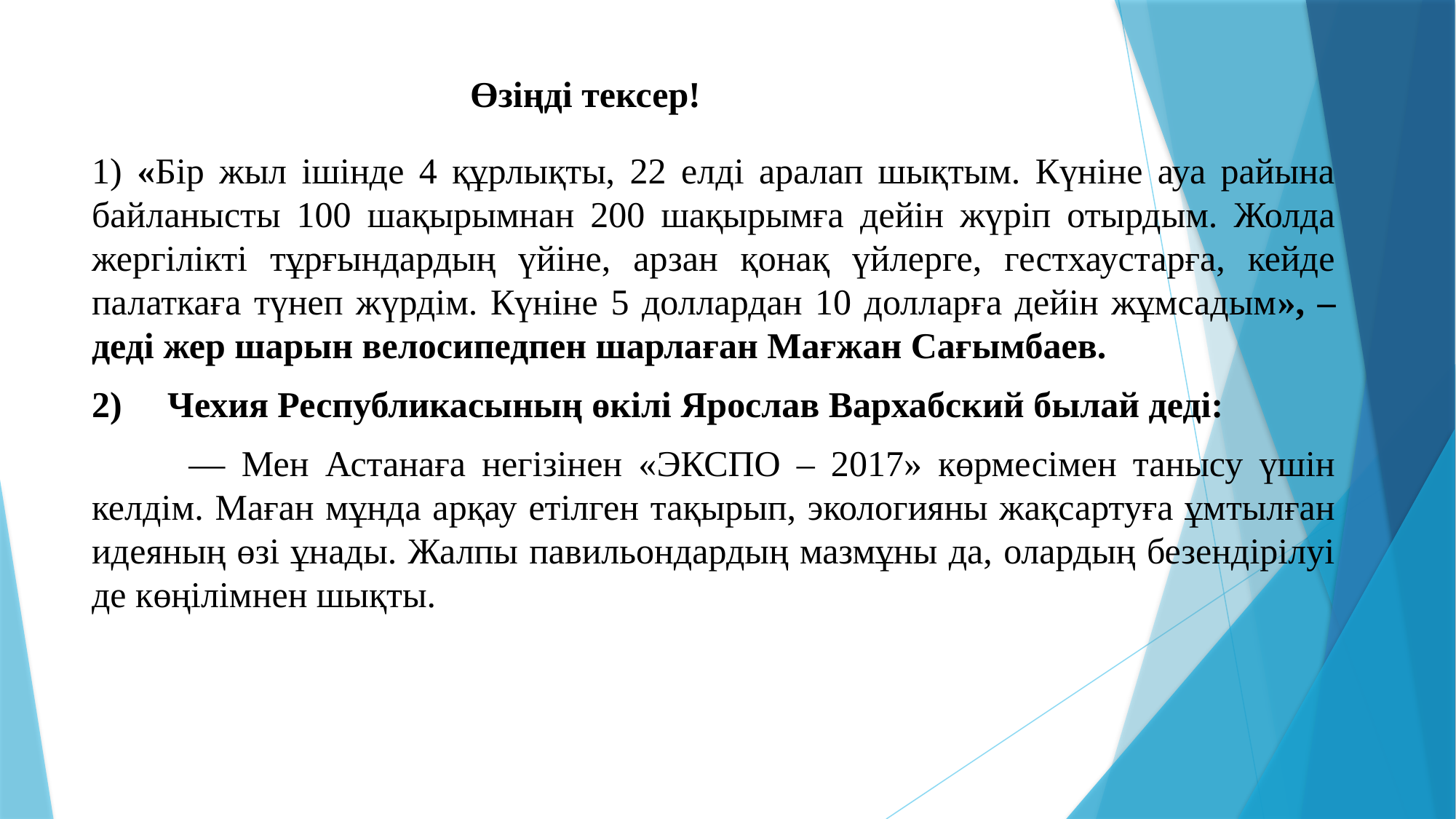

# Өзіңді тексер!
1) «Бір жыл ішінде 4 құрлықты, 22 елді аралап шықтым. Күніне ауа райына байланысты 100 шақырымнан 200 шақырымға дейін жүріп отырдым. Жолда жергілікті тұрғындардың үйіне, арзан қонақ үйлерге, гестхаустарға, кейде палаткаға түнеп жүрдім. Күніне 5 доллардан 10 долларға дейін жұмсадым», – деді жер шарын велосипедпен шарлаған Мағжан Сағымбаев.
2)     Чехия Республикасының өкілі Ярослав Вархабский былай деді:
      — Мен Астанаға негізінен «ЭКСПО – 2017» көрмесімен танысу үшін келдім. Маған мұнда арқау етілген тақырып, экологияны жақсартуға ұмтылған идеяның өзі ұнады. Жалпы павильондардың мазмұны да, олардың безендірілуі де көңілімнен шықты.